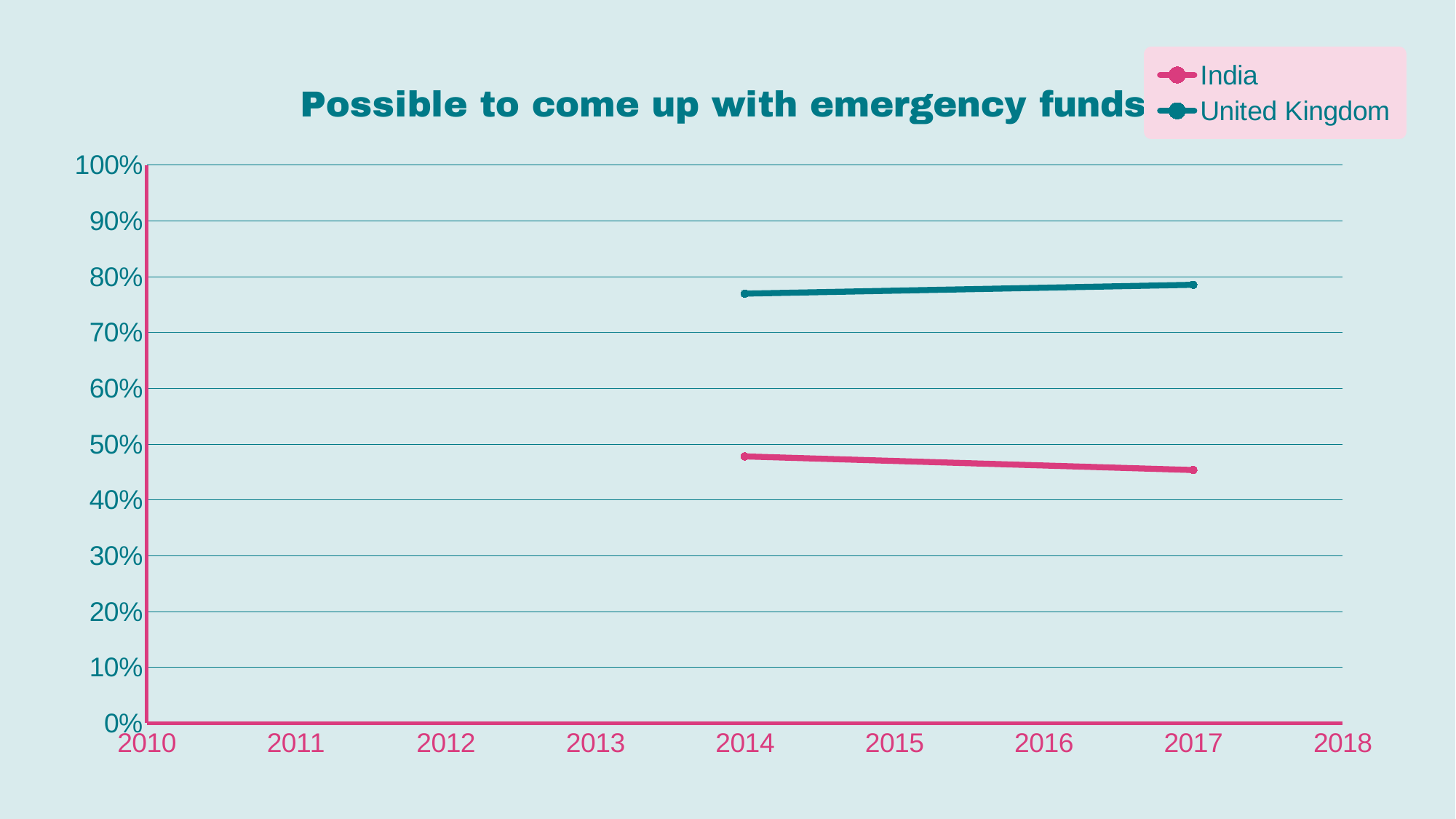

### Chart: Possible to come up with emergency funds

| Category | India | United Kingdom |
|---|---|---|